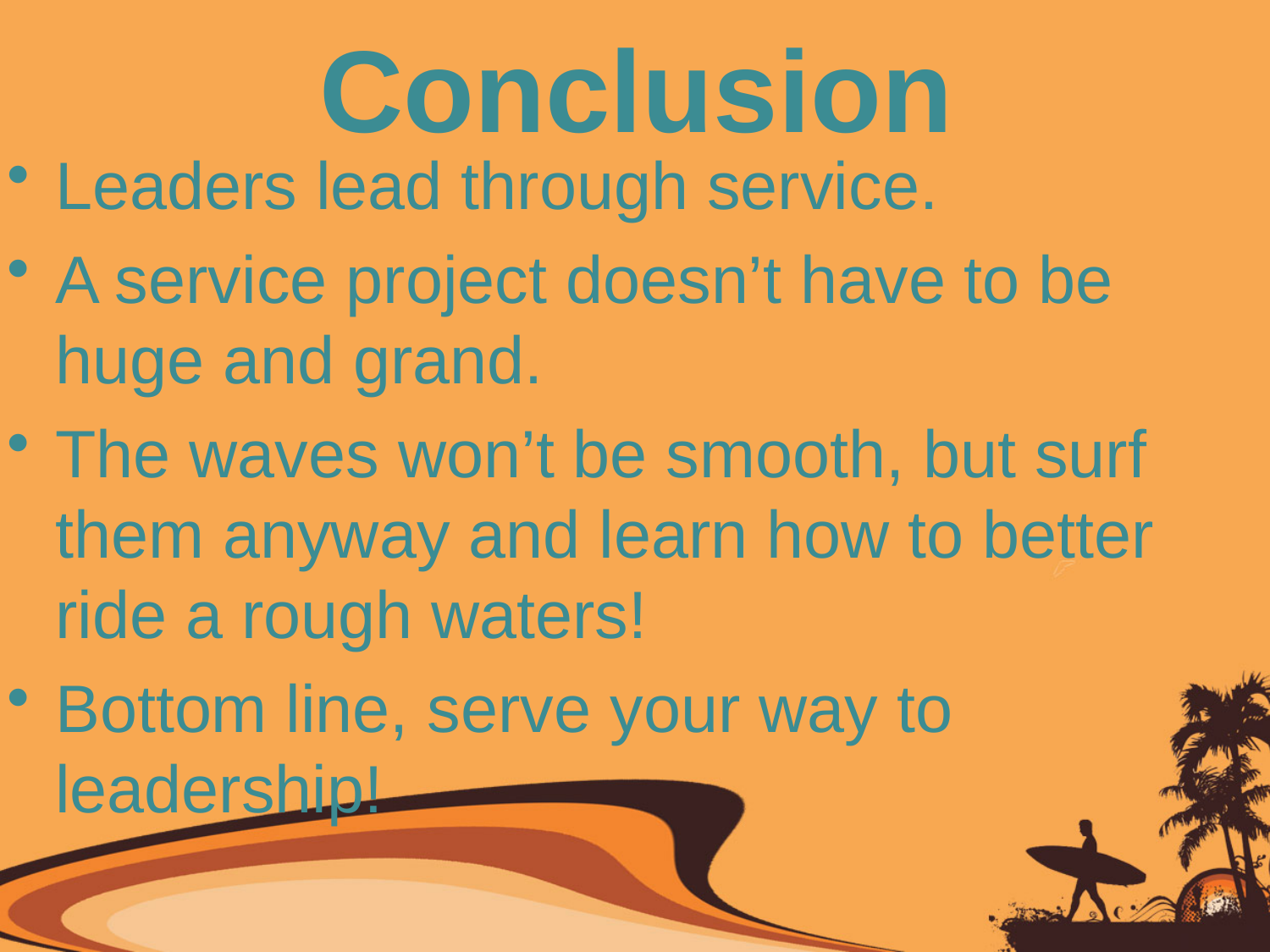

# Conclusion
Leaders lead through service.
A service project doesn’t have to be huge and grand.
The waves won’t be smooth, but surf them anyway and learn how to better ride a rough waters!
Bottom line, serve your way to leadership!